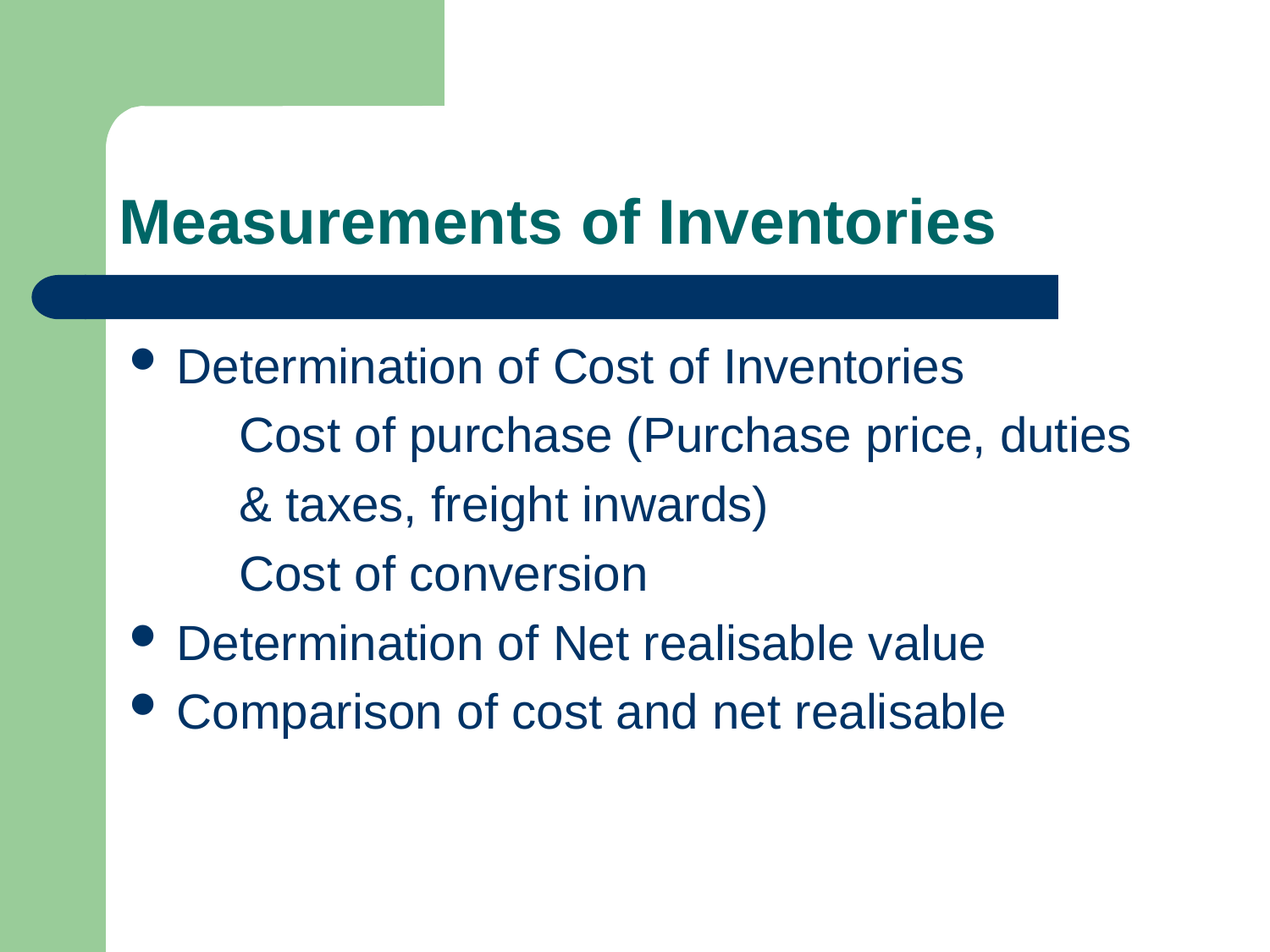

# Measurements of Inventories
Determination of Cost of Inventories
        Cost of purchase (Purchase price, duties
        & taxes, freight inwards)
        Cost of conversion
Determination of Net realisable value
Comparison of cost and net realisable